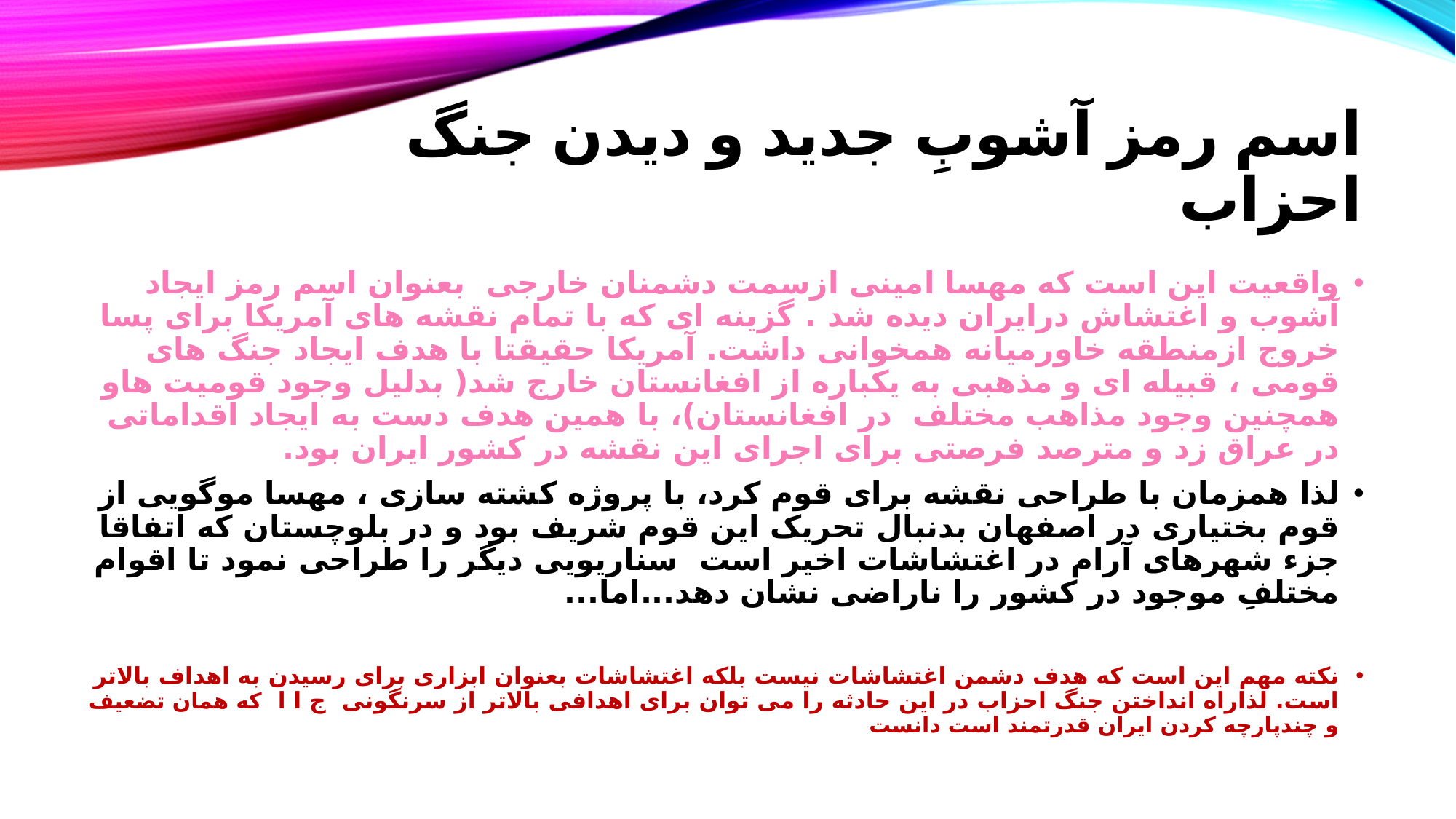

# اسم رمز آشوبِ جدید و دیدن جنگ احزاب
واقعیت این است که مهسا امینی ازسمت دشمنان خارجی  بعنوان اسم رمز ایجاد آشوب و اغتشاش درایران دیده شد . گزینه ای که با تمام نقشه های آمریکا برای پسا خروج ازمنطقه خاورمیانه همخوانی داشت. آمریکا حقیقتا با هدف ایجاد جنگ های قومی ، قبیله ای و مذهبی به یکباره از افغانستان خارج شد( بدلیل وجود قومیت هاو همچنین وجود مذاهب مختلف  در افغانستان)، با همین هدف دست به ایجاد اقداماتی در عراق زد و مترصد فرصتی برای اجرای این نقشه در کشور ایران بود.
لذا همزمان با طراحی نقشه برای قوم کرد، با پروژه کشته سازی ، مهسا موگویی از قوم بختیاری در اصفهان بدنبال تحریک این قوم شریف بود و در بلوچستان که اتفاقا جزء شهرهای آرام در اغتشاشات اخیر است  سناریویی دیگر را طراحی نمود تا اقوام مختلفِ موجود در کشور را ناراضی نشان دهد...اما...

نکته مهم این است که هدف دشمن اغتشاشات نیست بلکه اغتشاشات بعنوان ابزاری برای رسیدن به اهداف بالاتر است. لذاراه انداختن جنگ احزاب در این حادثه را می توان برای اهدافی بالاتر از سرنگونی  ج ا ا  که همان تضعیف و چندپارچه کردن ایران قدرتمند است دانست